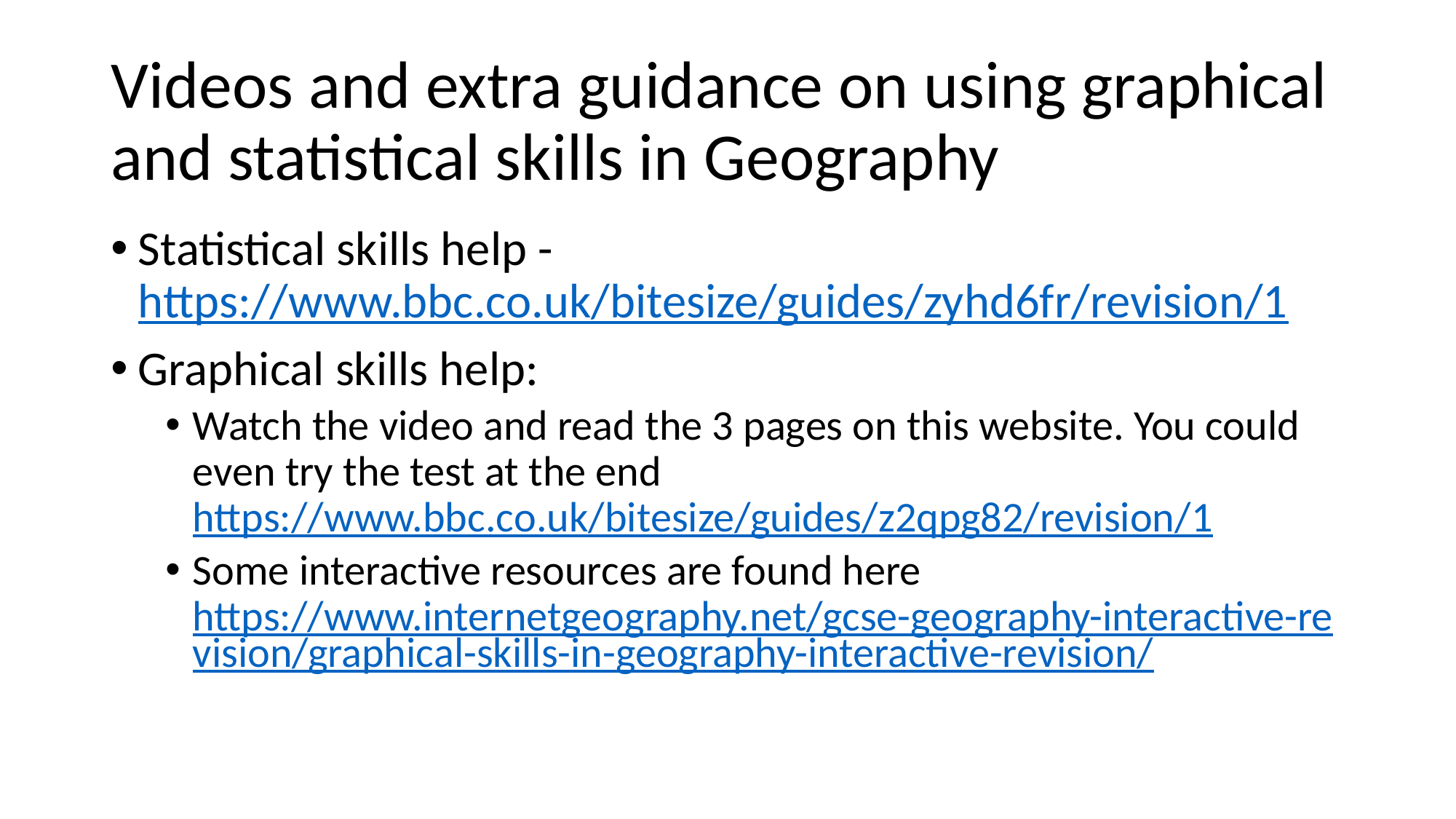

# Videos and extra guidance on using graphical and statistical skills in Geography
Statistical skills help - https://www.bbc.co.uk/bitesize/guides/zyhd6fr/revision/1
Graphical skills help:
Watch the video and read the 3 pages on this website. You could even try the test at the end https://www.bbc.co.uk/bitesize/guides/z2qpg82/revision/1
Some interactive resources are found here https://www.internetgeography.net/gcse-geography-interactive-revision/graphical-skills-in-geography-interactive-revision/